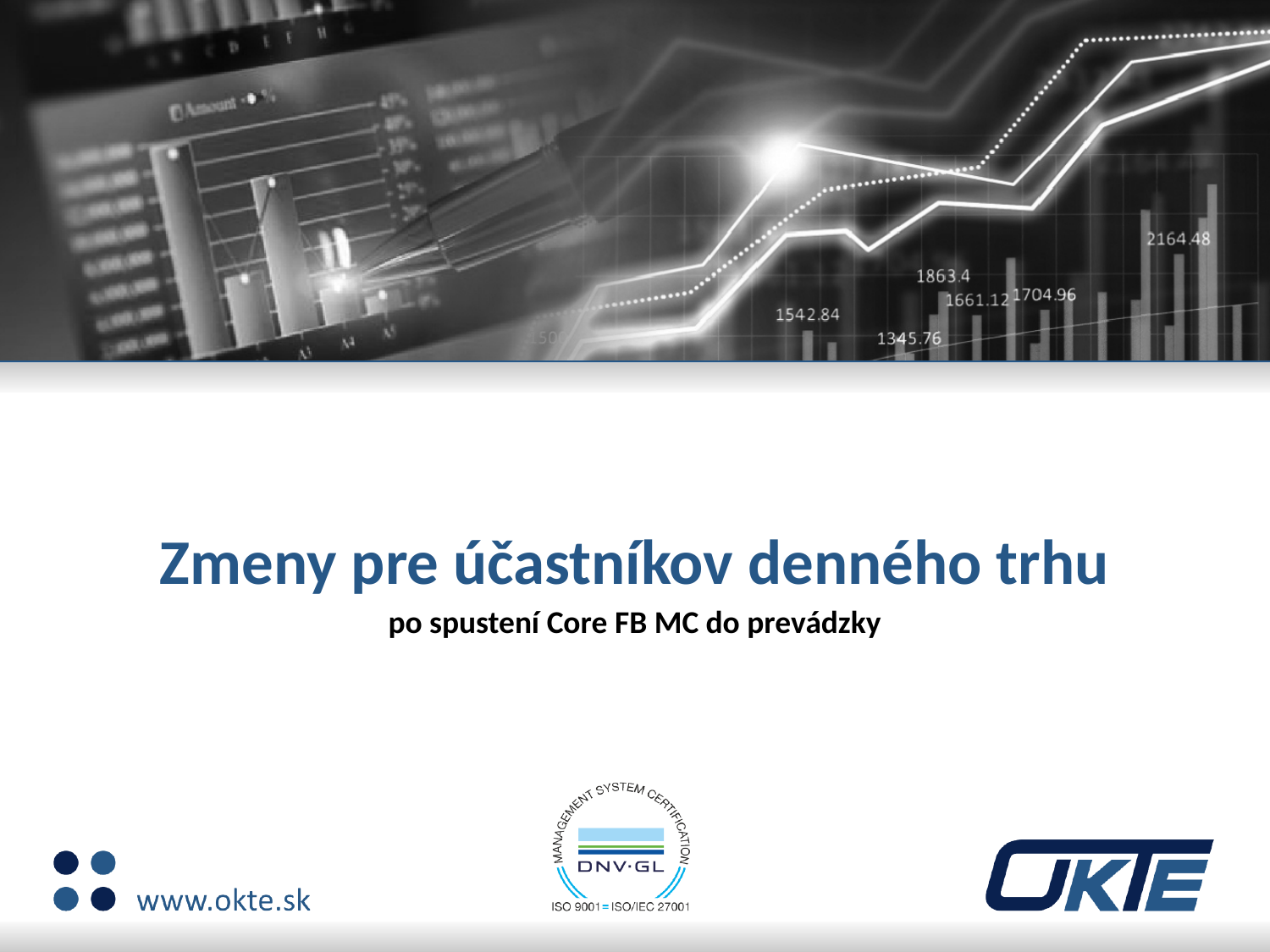

# Zmeny pre účastníkov denného trhu
po spustení Core FB MC do prevádzky